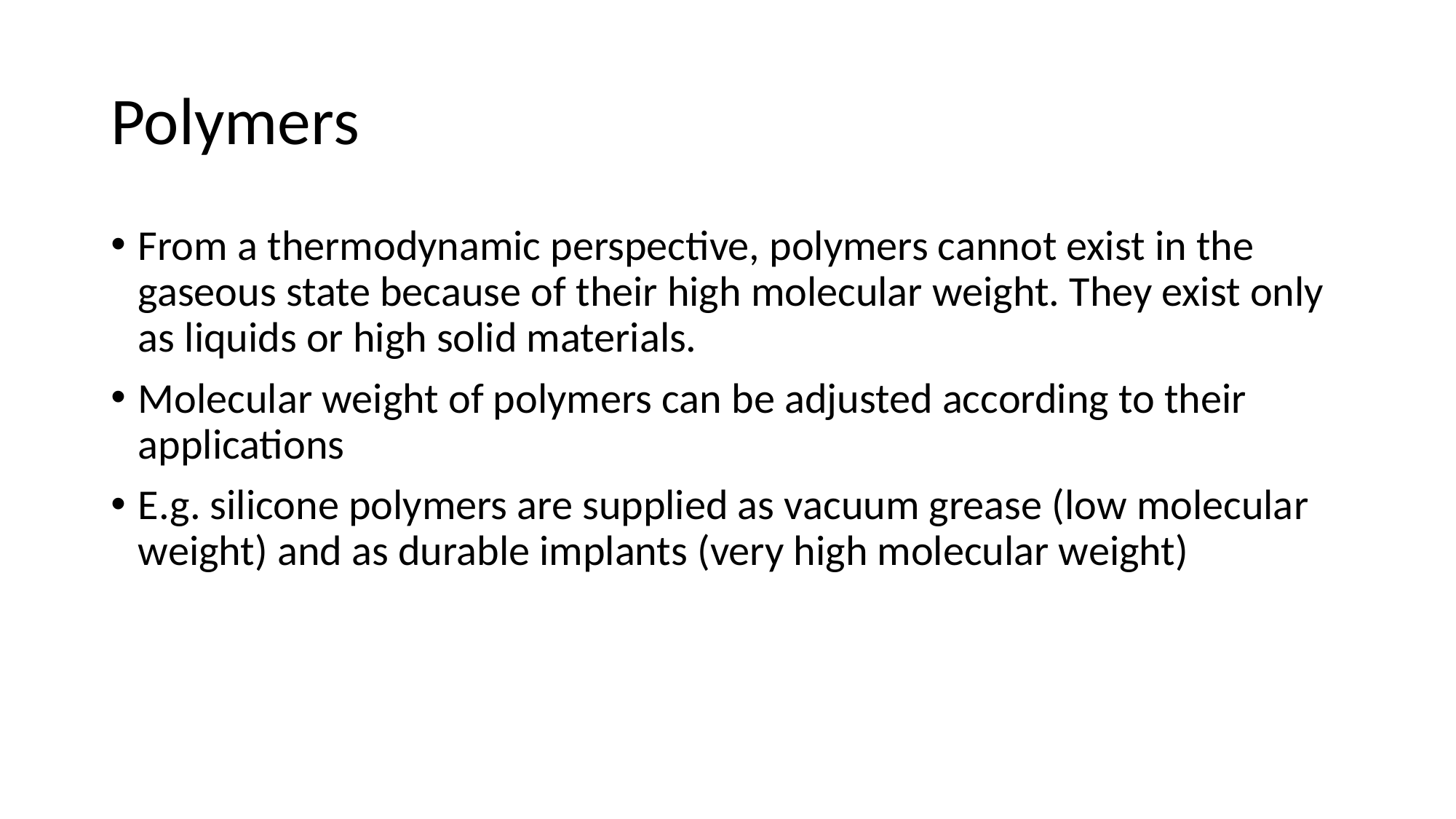

# Polymers
From a thermodynamic perspective, polymers cannot exist in the gaseous state because of their high molecular weight. They exist only as liquids or high solid materials.
Molecular weight of polymers can be adjusted according to their applications
E.g. silicone polymers are supplied as vacuum grease (low molecular weight) and as durable implants (very high molecular weight)